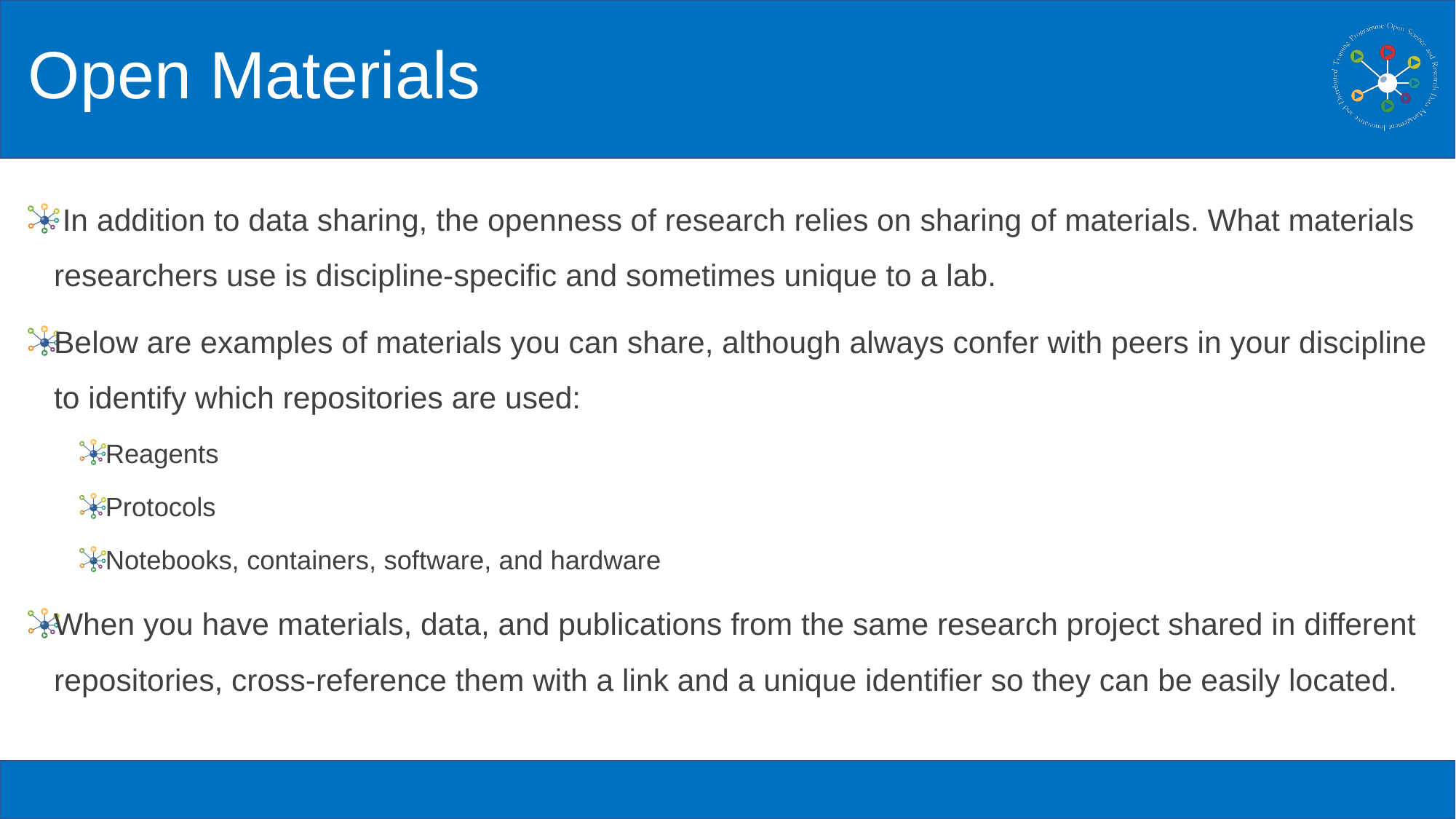

# Open Materials
 In addition to data sharing, the openness of research relies on sharing of materials. What materials researchers use is discipline-specific and sometimes unique to a lab.
Below are examples of materials you can share, although always confer with peers in your discipline to identify which repositories are used:
Reagents
Protocols
Notebooks, containers, software, and hardware
When you have materials, data, and publications from the same research project shared in different repositories, cross-reference them with a link and a unique identifier so they can be easily located.